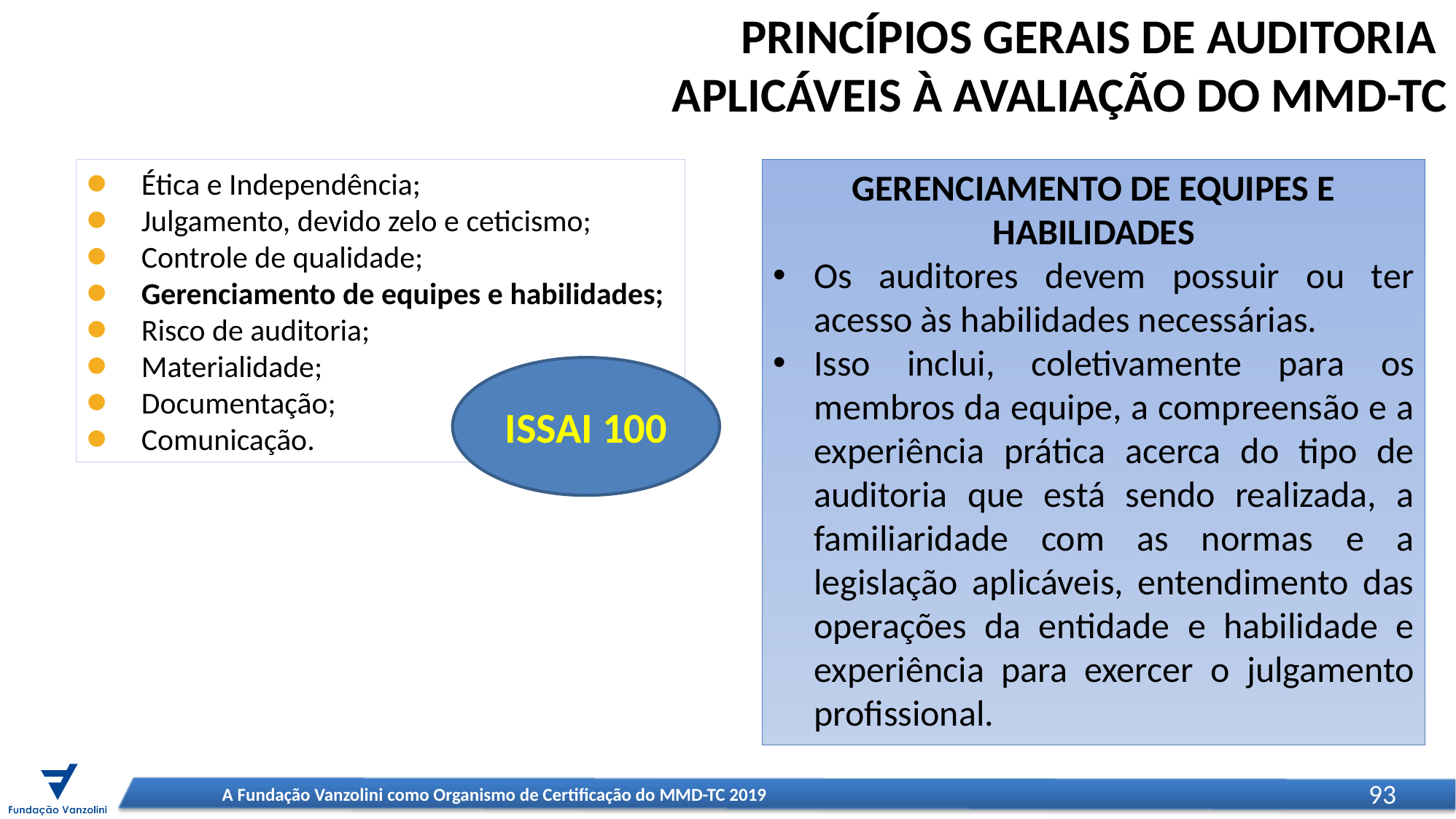

PRINCÍPIOS GERAIS DE AUDITORIA
APLICÁVEIS À AVALIAÇÃO DO MMD-TC
Ética e Independência;
Julgamento, devido zelo e ceticismo;
Controle de qualidade;
Gerenciamento de equipes e habilidades;
Risco de auditoria;
Materialidade;
Documentação;
Comunicação.
GERENCIAMENTO DE EQUIPES E HABILIDADES
Os auditores devem possuir ou ter acesso às habilidades necessárias.
Isso inclui, coletivamente para os membros da equipe, a compreensão e a experiência prática acerca do tipo de auditoria que está sendo realizada, a familiaridade com as normas e a legislação aplicáveis, entendimento das operações da entidade e habilidade e experiência para exercer o julgamento profissional.
ISSAI 100